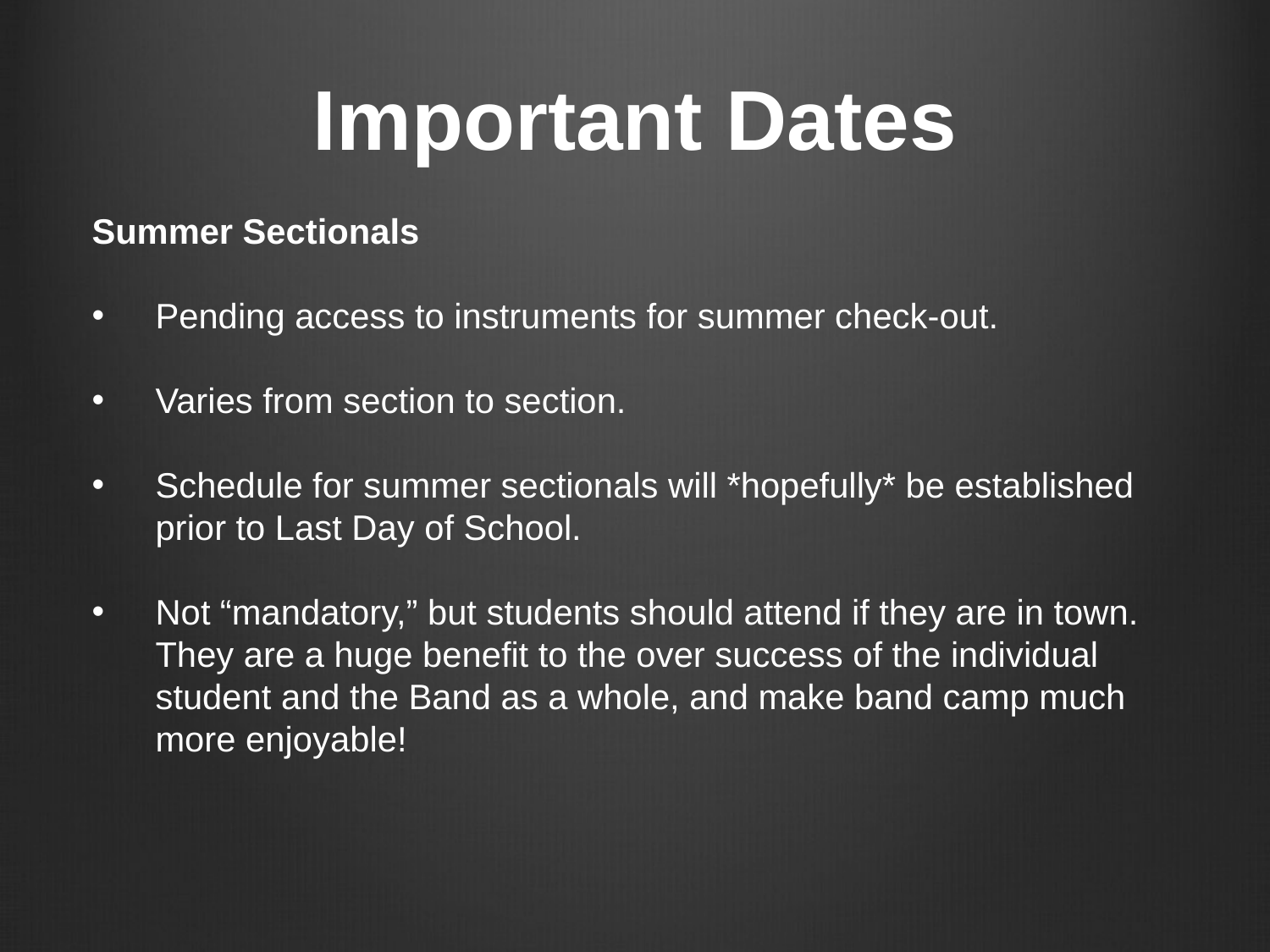

# Important Dates
Summer Sectionals

Pending access to instruments for summer check-out.

Varies from section to section.

Schedule for summer sectionals will *hopefully* be established prior to Last Day of School.

Not “mandatory,” but students should attend if they are in town. They are a huge benefit to the over success of the individual student and the Band as a whole, and make band camp much more enjoyable!